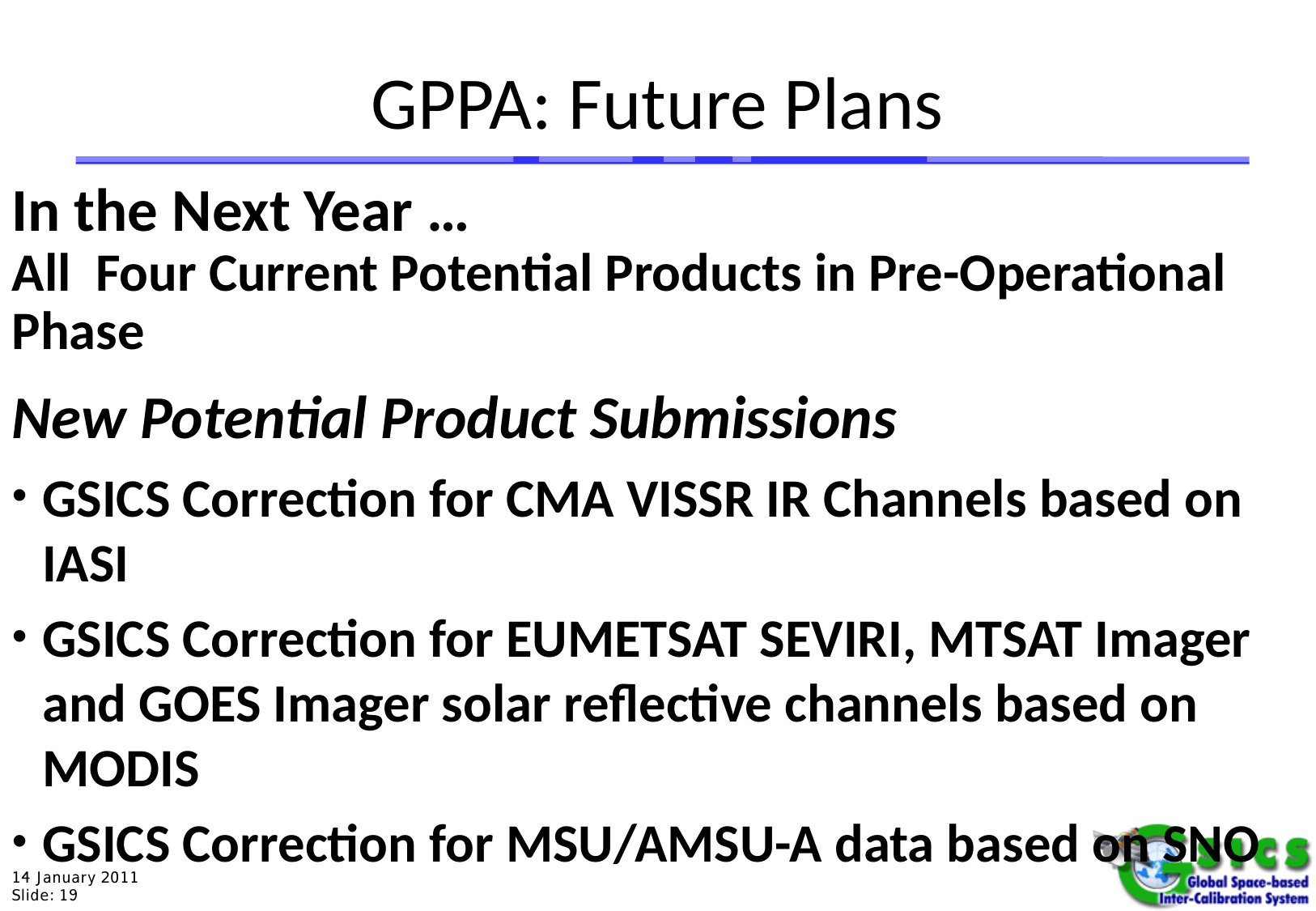

# GPPA: Future Plans
In the Next Year …
All  Four Current Potential Products in Pre-Operational Phase

New Potential Product Submissions
GSICS Correction for CMA VISSR IR Channels based on IASI
GSICS Correction for EUMETSAT SEVIRI, MTSAT Imager and GOES Imager solar reflective channels based on MODIS
GSICS Correction for MSU/AMSU-A data based on SNO